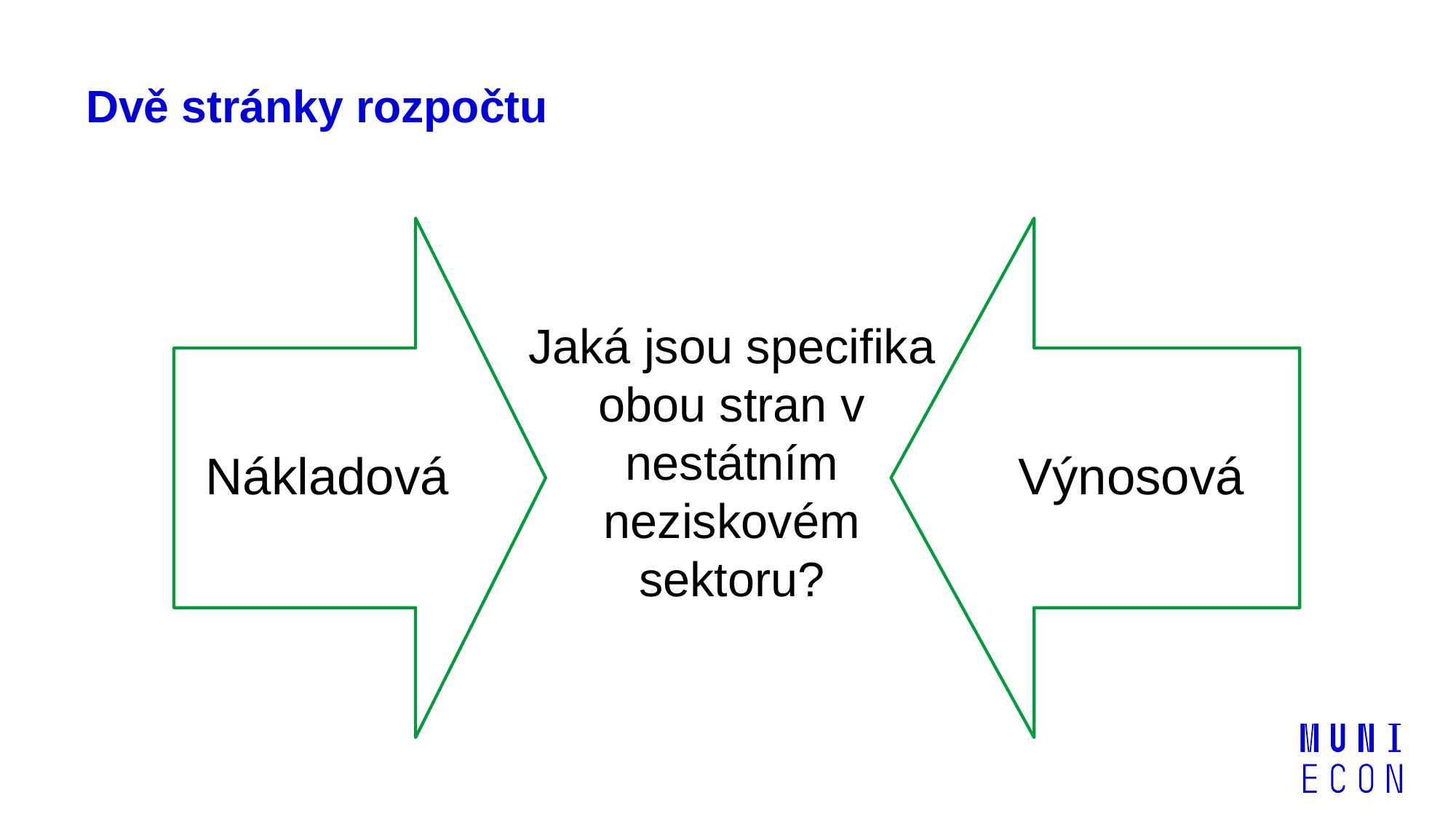

# Dvě stránky rozpočtu
Nákladová
Výnosová
Jaká jsou specifika obou stran v nestátním neziskovém sektoru?